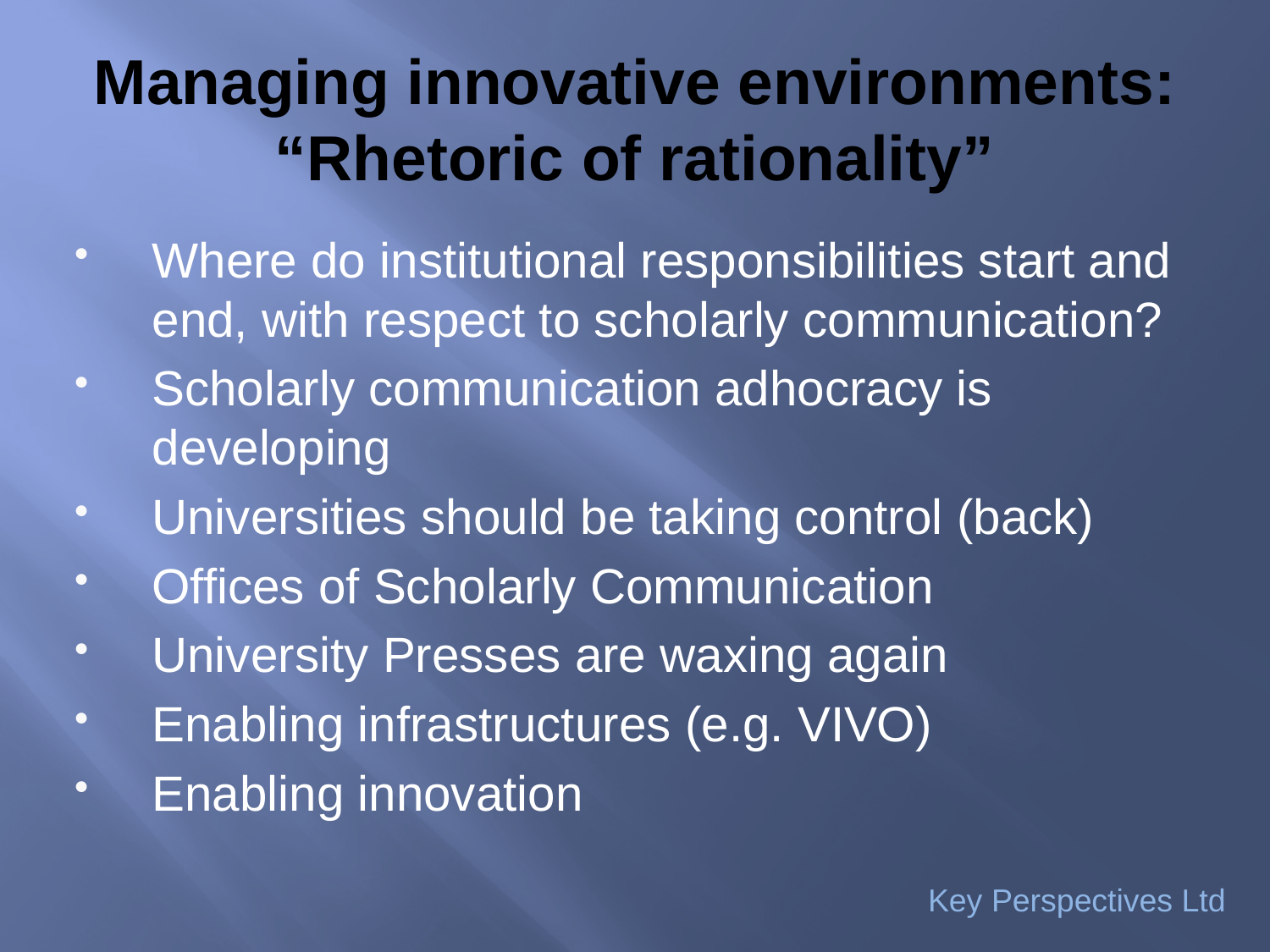

# Managing innovative environments: “Rhetoric of rationality”
Where do institutional responsibilities start and end, with respect to scholarly communication?
Scholarly communication adhocracy is developing
Universities should be taking control (back)
Offices of Scholarly Communication
University Presses are waxing again
Enabling infrastructures (e.g. VIVO)
Enabling innovation

Key Perspectives Ltd